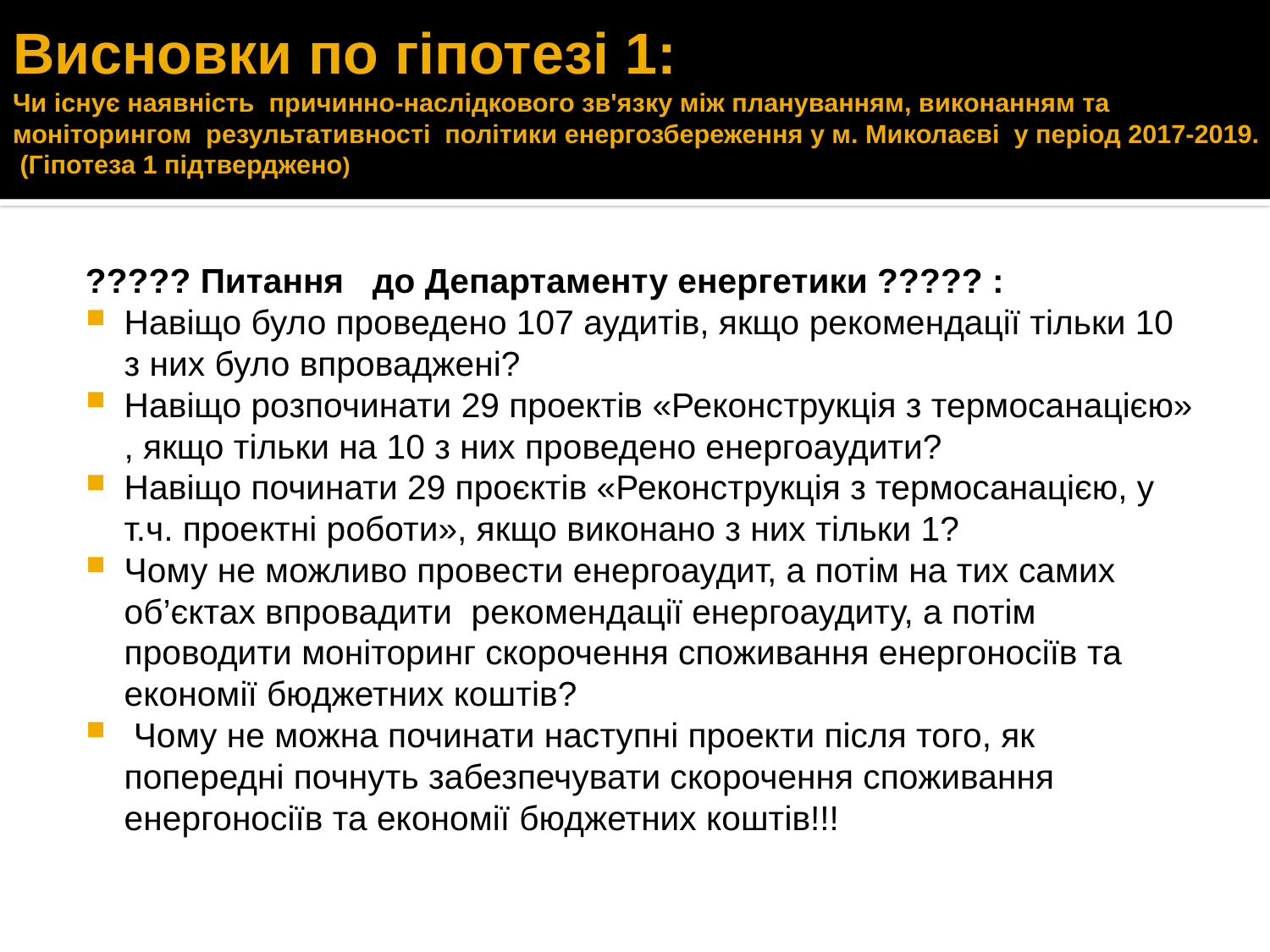

# Висновки по гіпотезі 1: Чи існує наявність  причинно-наслідкового зв'язку між плануванням, виконанням та  моніторингом  результативності  політики енергозбереження у м. Миколаєві  у період 2017-2019. (Гіпотеза 1 підтверджено)
????? Питання   до Департаменту енергетики ????? :
Навіщо було проведено 107 аудитів, якщо рекомендації тільки 10 з них було впроваджені?
Навіщо розпочинати 29 проектів «Реконструкція з термосанацією» , якщо тільки на 10 з них проведено енергоаудити?
Навіщо починати 29 проєктів «Реконструкція з термосанацією, у т.ч. проектні роботи», якщо виконано з них тільки 1?
Чому не можливо провести енергоаудит, а потім на тих самих об’єктах впровадити  рекомендації енергоаудиту, а потім проводити моніторинг скорочення споживання енергоносіїв та економії бюджетних коштів?
 Чому не можна починати наступні проекти після того, як попередні почнуть забезпечувати скорочення споживання енергоносіїв та економії бюджетних коштів!!!